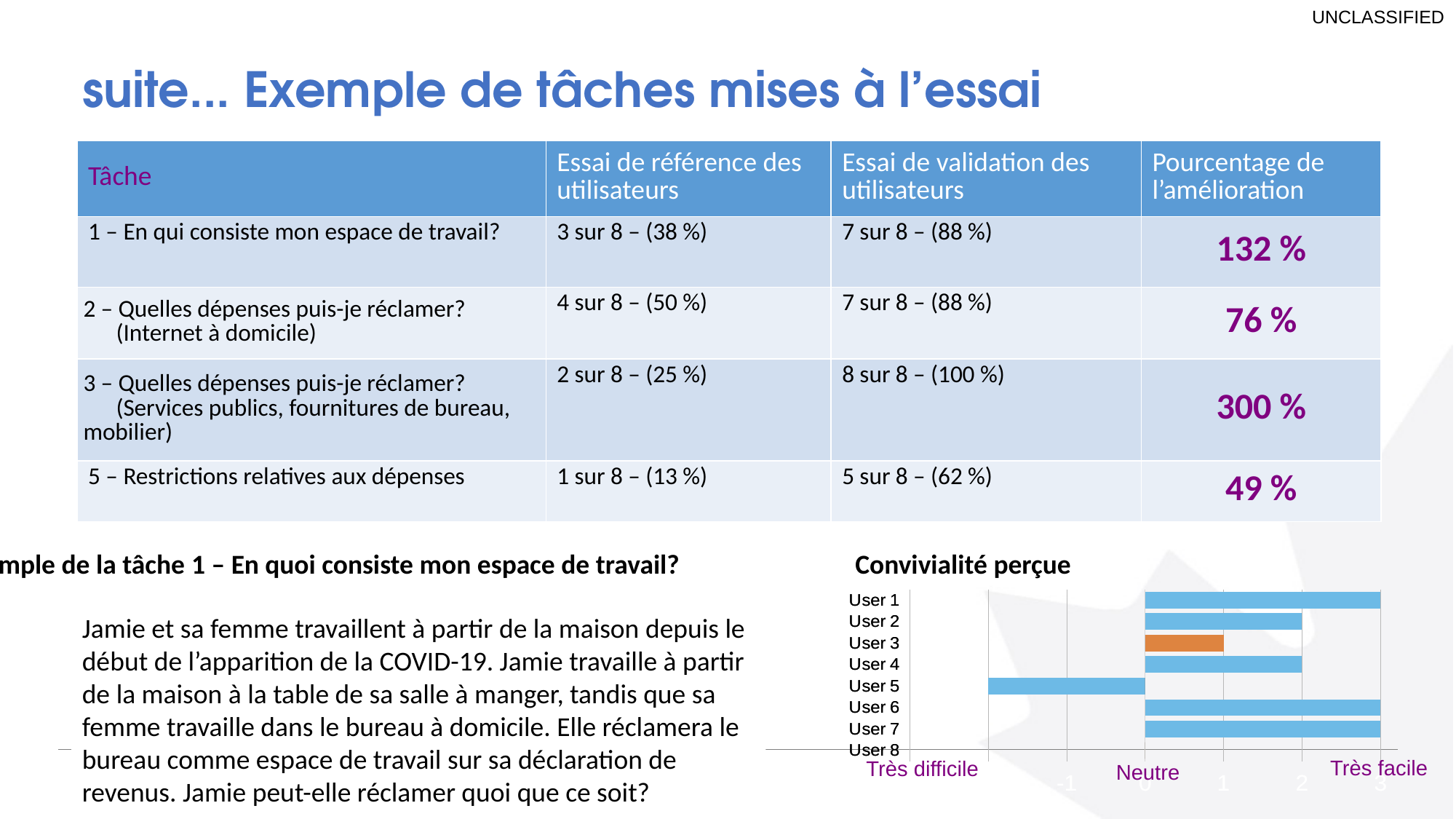

# suite... Exemple de tâches mises à l’essai
| Tâche | Essai de référence des utilisateurs | Essai de validation des utilisateurs | Pourcentage de l’amélioration |
| --- | --- | --- | --- |
| 1 – En qui consiste mon espace de travail? | 3 sur 8 – (38 %) | 7 sur 8 – (88 %) | 132 % |
| 2 – Quelles dépenses puis-je réclamer? (Internet à domicile) | 4 sur 8 – (50 %) | 7 sur 8 – (88 %) | 76 % |
| 3 – Quelles dépenses puis-je réclamer? (Services publics, fournitures de bureau, mobilier) | 2 sur 8 – (25 %) | 8 sur 8 – (100 %) | 300 % |
| 5 – Restrictions relatives aux dépenses | 1 sur 8 – (13 %) | 5 sur 8 – (62 %) | 49 % |
Exemple de la tâche 1 – En quoi consiste mon espace de travail?
Convivialité perçue

### Chart

| Category | Success | Minor Mistake | Fail |
|---|---|---|---|
| User 1 | 3.0 | 0.0 | 0.0 |
|  User 2 | 2.0 | 0.0 | 0.0 |
| User 3 | None | 0.0 | 1.0 |
| User 4 | 2.0 | 0.0 | 0.0 |
| User 5 | -2.0 | 0.0 | 0.0 |
| User 6 | 3.0 | 0.0 | 0.0 |
| User 7 | 3.0 | 0.0 | 0.0 |
| User 8 | 0.0 | 0.0 | 0.0 |

### Chart

| Category | Success | Minor Mistake | Fail |
|---|---|---|---|
| User 1 | 3.0 | 0.0 | 0.0 |
|  User 2 | 2.0 | 0.0 | 0.0 |
| User 3 | None | 0.0 | 1.0 |
| User 4 | 2.0 | 0.0 | 0.0 |
| User 5 | -2.0 | 0.0 | 0.0 |
| User 6 | 3.0 | 0.0 | 0.0 |
| User 7 | 3.0 | 0.0 | 0.0 |
| User 8 | 0.0 | 0.0 | 0.0 |
Jamie et sa femme travaillent à partir de la maison depuis le début de l’apparition de la COVID-19. Jamie travaille à partir de la maison à la table de sa salle à manger, tandis que sa femme travaille dans le bureau à domicile. Elle réclamera le bureau comme espace de travail sur sa déclaration de revenus. Jamie peut-elle réclamer quoi que ce soit?

Très facile

Très difficile

Neutre